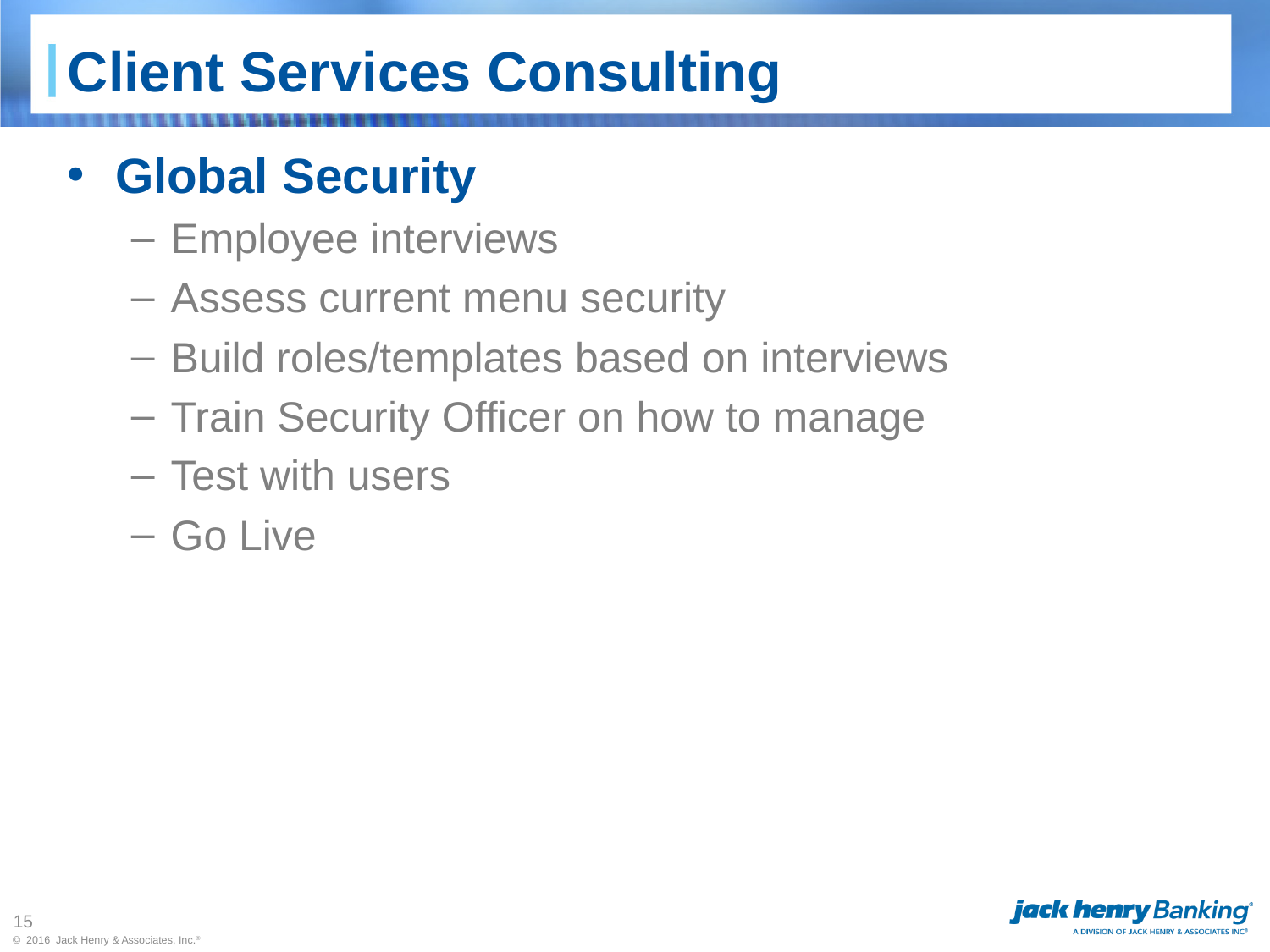

# Client Services Consulting
Global Security
Employee interviews
Assess current menu security
Build roles/templates based on interviews
Train Security Officer on how to manage
Test with users
Go Live

15
©  2016  Jack Henry & Associates, Inc.®